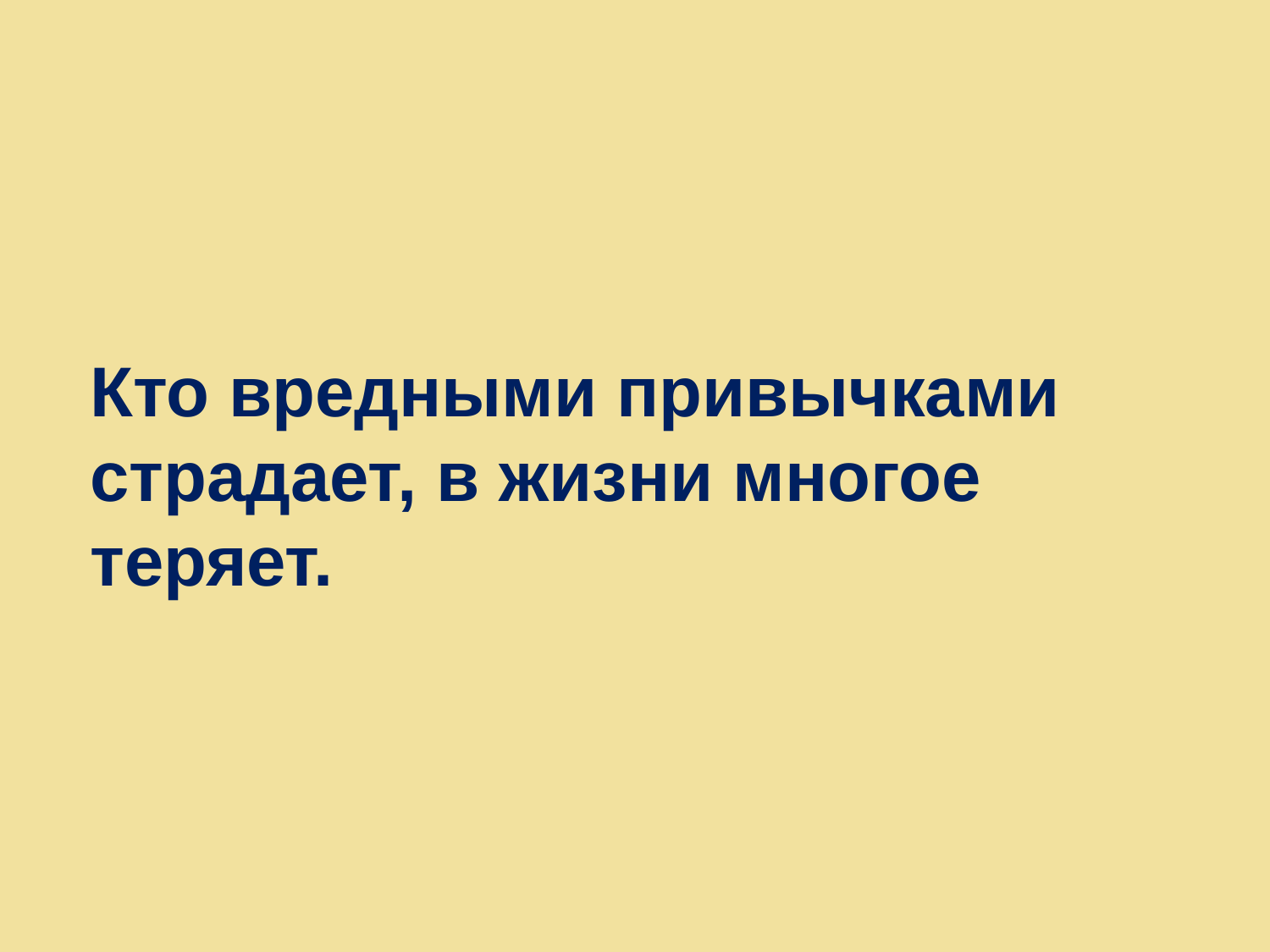

Кто вредными привычками страдает, в жизни многое теряет.